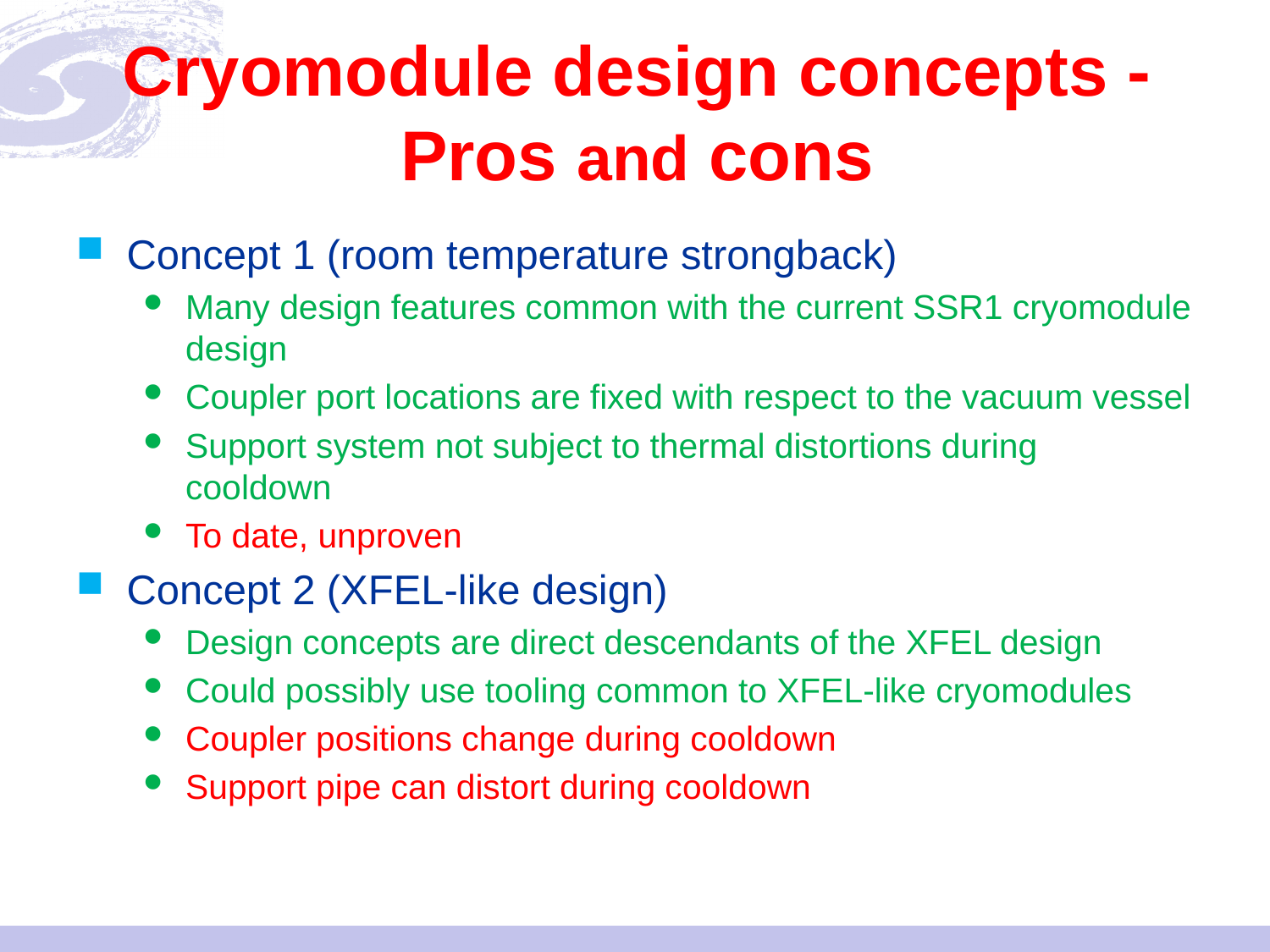

# Cryomodule design concepts - Pros and cons
Concept 1 (room temperature strongback)
Many design features common with the current SSR1 cryomodule design
Coupler port locations are fixed with respect to the vacuum vessel
Support system not subject to thermal distortions during cooldown
To date, unproven
Concept 2 (XFEL-like design)
Design concepts are direct descendants of the XFEL design
Could possibly use tooling common to XFEL-like cryomodules
Coupler positions change during cooldown
Support pipe can distort during cooldown